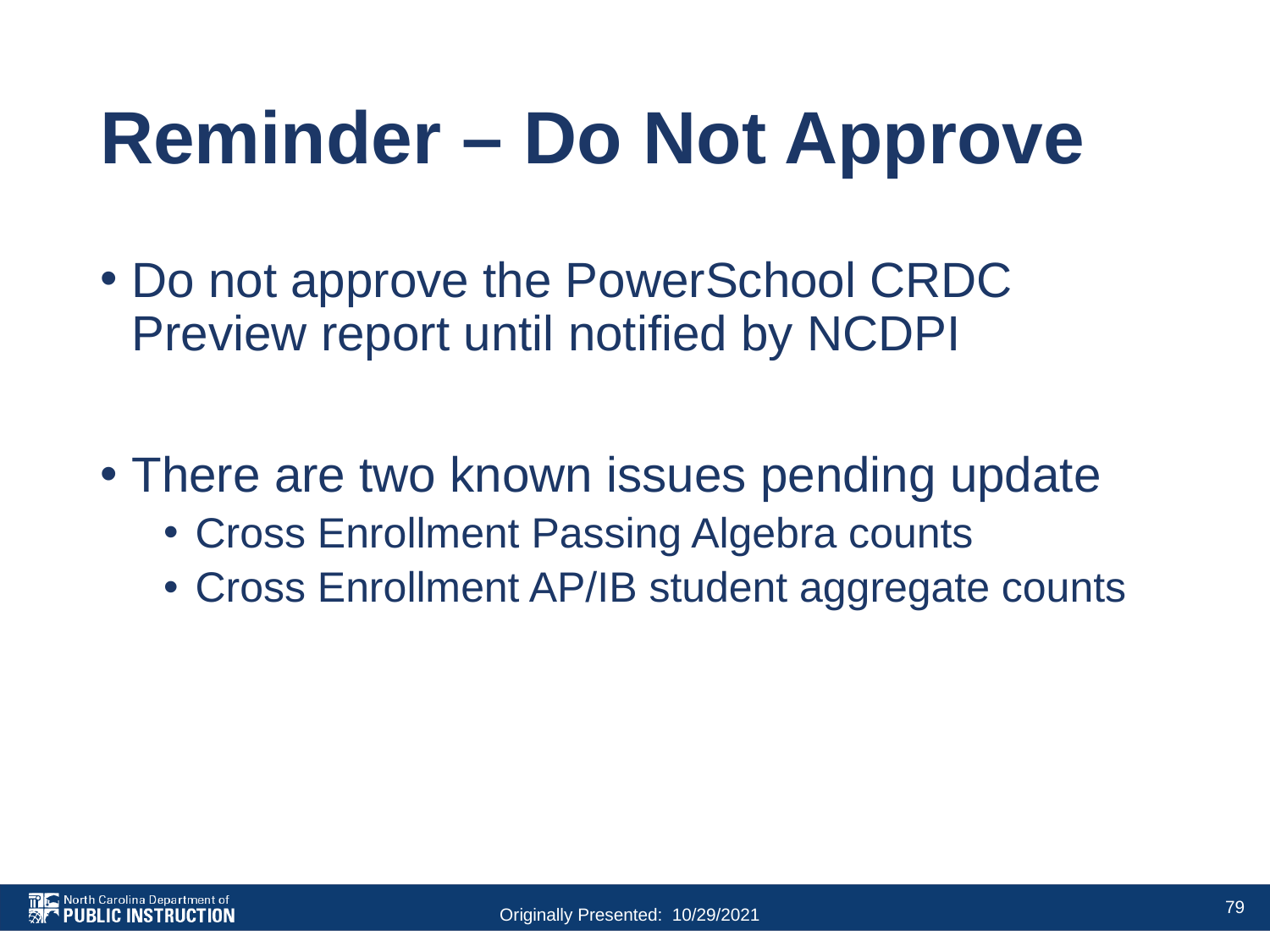

# Reminder – Do Not Approve
Do not approve the PowerSchool CRDC Preview report until notified by NCDPI

There are two known issues pending update
Cross Enrollment Passing Algebra counts
Cross Enrollment AP/IB student aggregate counts
79
Originally Presented:  10/29/2021